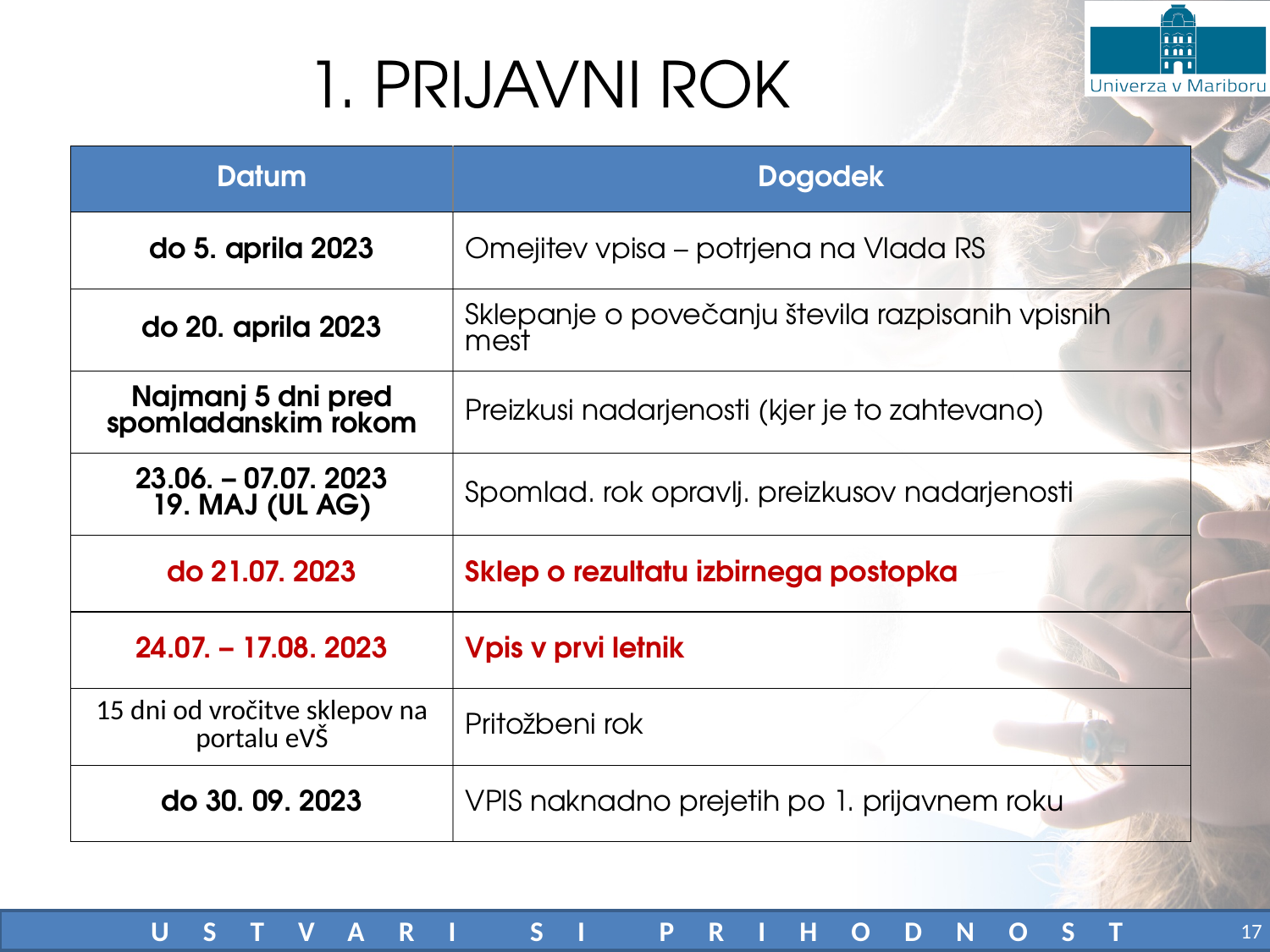

# 1. PRIJAVNI ROK
| Datum | Dogodek |
| --- | --- |
| do 5. aprila 2023 | Omejitev vpisa – potrjena na Vlada RS |
| do 20. aprila 2023 | Sklepanje o povečanju števila razpisanih vpisnih mest |
| Najmanj 5 dni pred spomladanskim rokom | Preizkusi nadarjenosti (kjer je to zahtevano) |
| 23.06. – 07.07. 2023 19. MAJ (UL AG) | Spomlad. rok opravlj. preizkusov nadarjenosti |
| do 21.07. 2023 | Sklep o rezultatu izbirnega postopka |
| 24.07. – 17.08. 2023 | Vpis v prvi letnik |
| 15 dni od vročitve sklepov na portalu eVŠ | Pritožbeni rok |
| do 30. 09. 2023 | VPIS naknadno prejetih po 1. prijavnem roku |
17